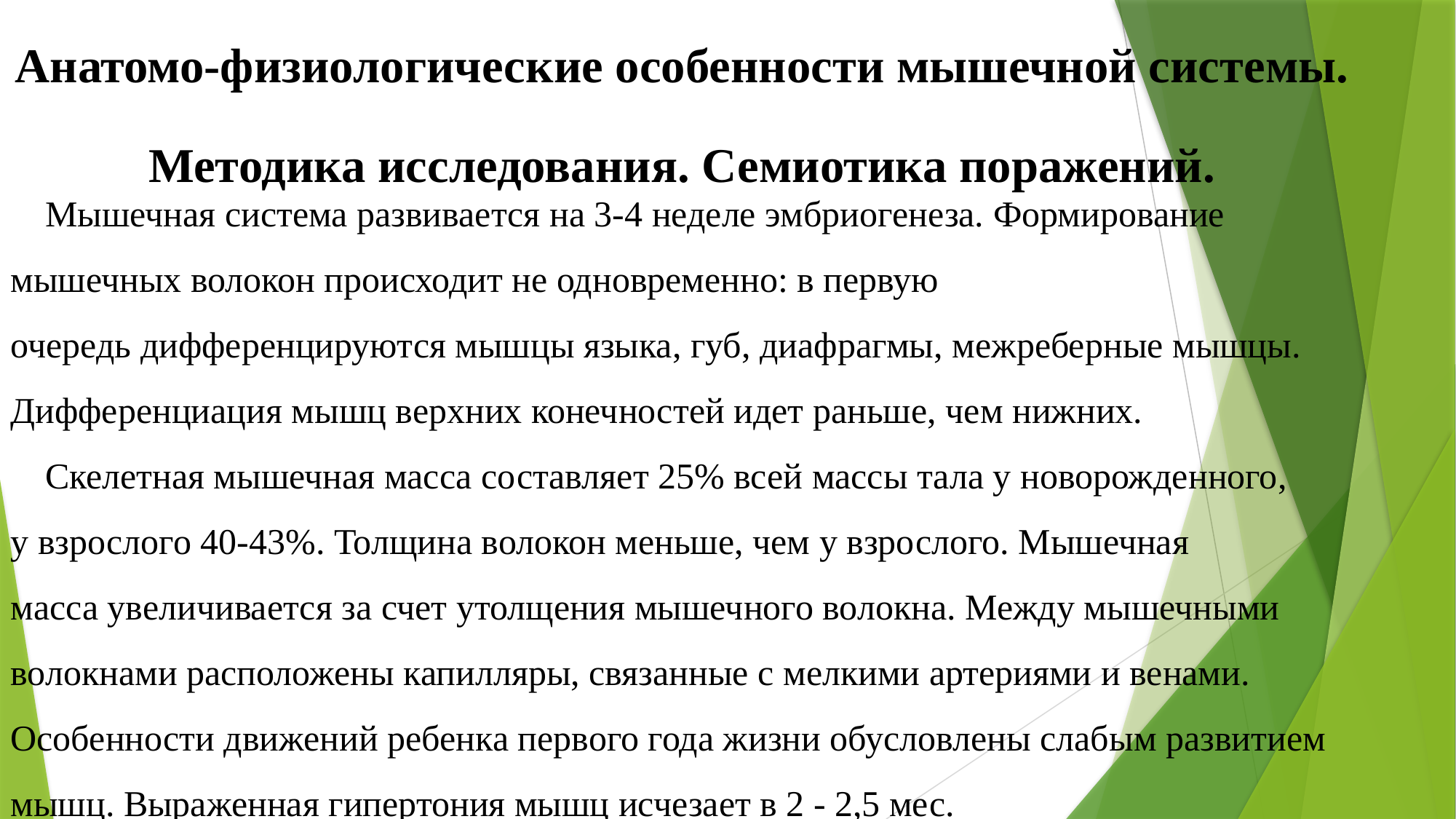

Анатомо-физиологические особенности мышечной системы.
Методика исследования. Семиотика поражений.
Мышечная система развивается на 3-4 неделе эмбриогенеза. Формирование мышечных волокон происходит не одновременно: в первую очередь дифференцируются мышцы языка, губ, диафрагмы, межреберные мышцы. Дифференциация мышц верхних конечностей идет раньше, чем нижних.
Скелетная мышечная масса составляет 25% всей массы тала у новорожденного, у взрослого 40-43%. Толщина волокон меньше, чем у взрослого. Мышечная масса увеличивается за счет утолщения мышечного волокна. Между мышечными волокнами расположены капилляры, связанные с мелкими артериями и венами. Особенности движений ребенка первого года жизни обусловлены слабым развитием мышц. Выраженная гипертония мышц исчезает в 2 - 2,5 мес.